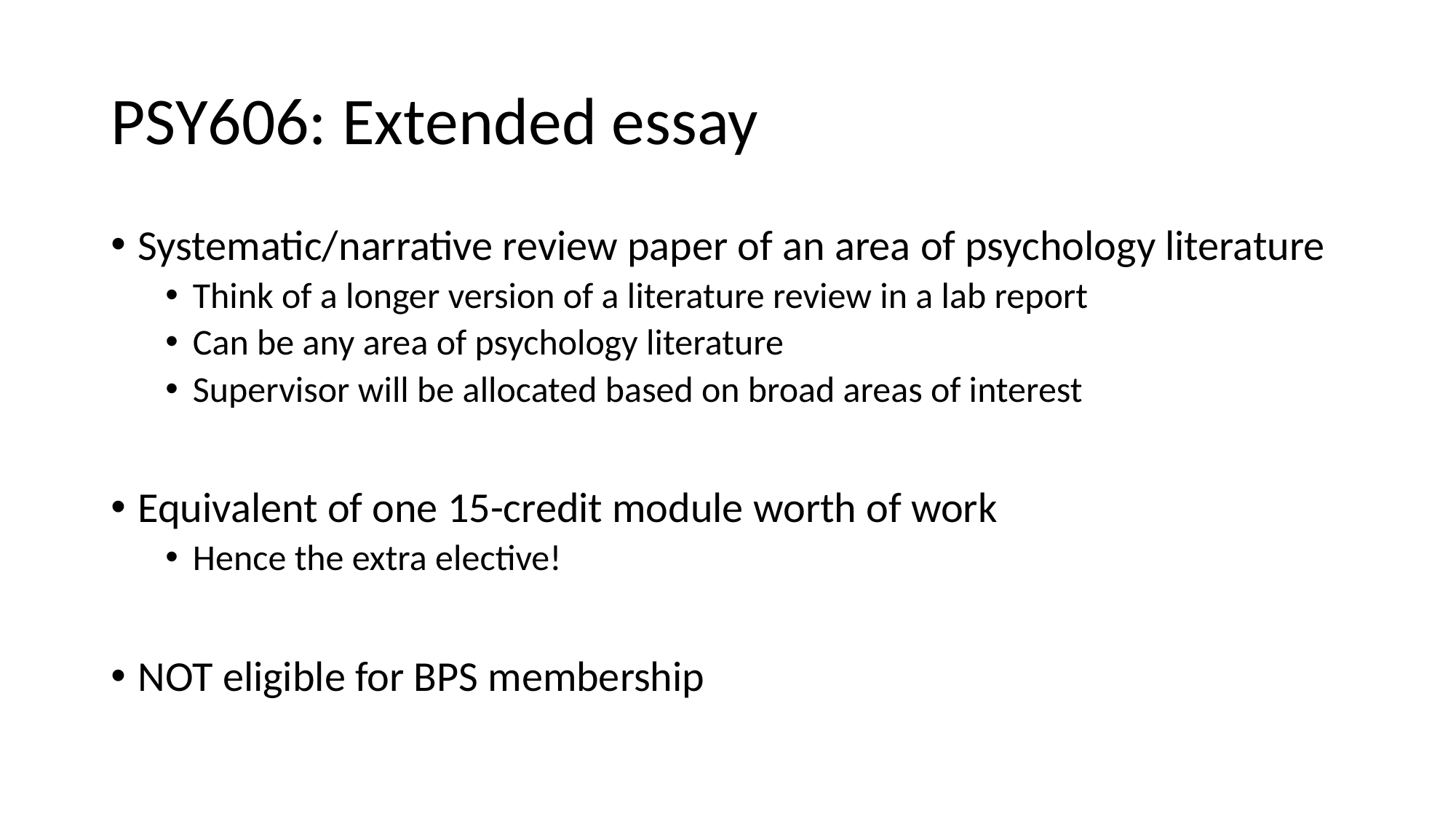

# PSY606: Extended essay
Systematic/narrative review paper of an area of psychology literature
Think of a longer version of a literature review in a lab report
Can be any area of psychology literature
Supervisor will be allocated based on broad areas of interest

Equivalent of one 15-credit module worth of work
Hence the extra elective!

NOT eligible for BPS membership